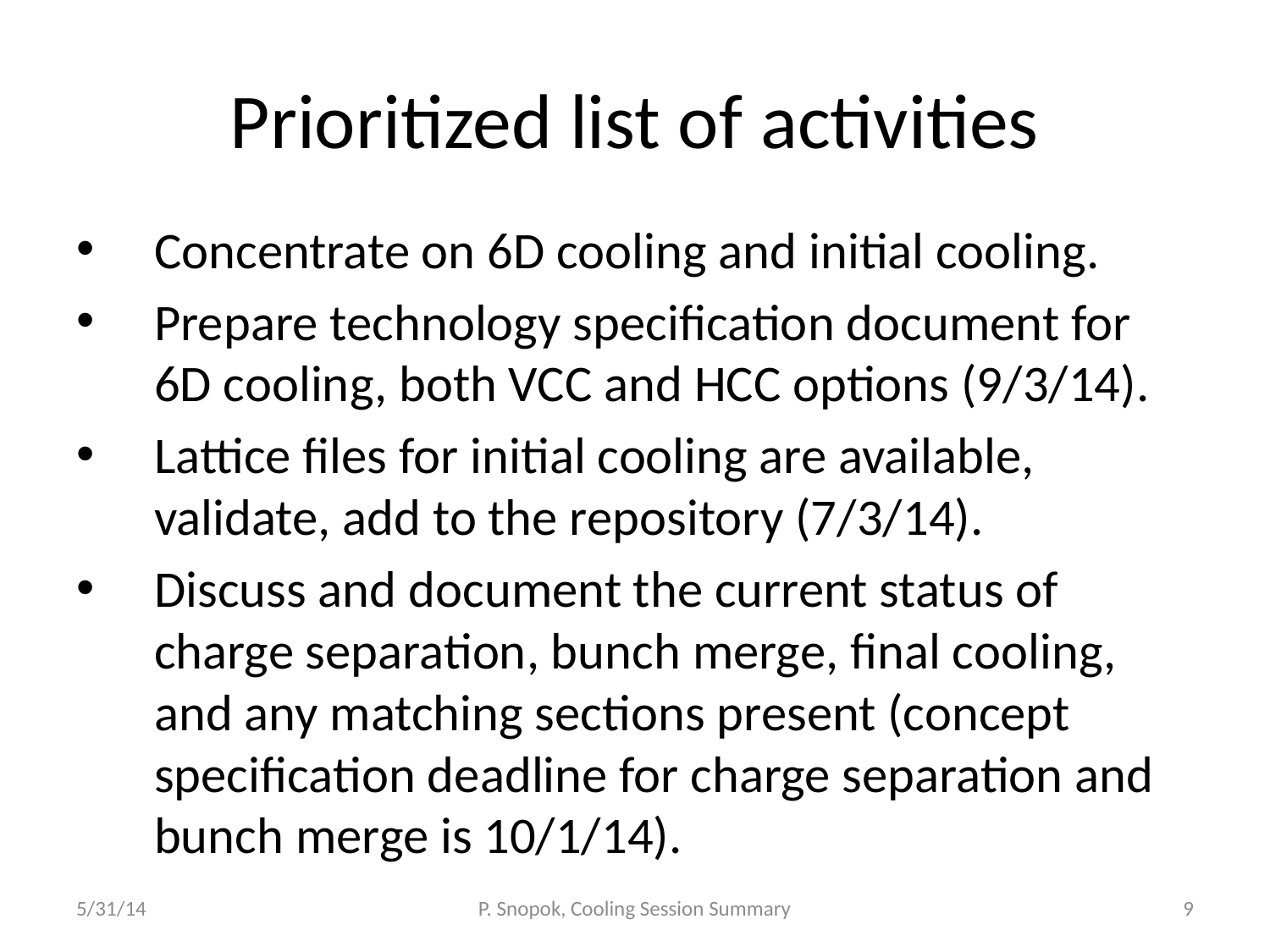

# Prioritized list of activities
Concentrate on 6D cooling and initial cooling.
Prepare technology specification document for 6D cooling, both VCC and HCC options (9/3/14).
Lattice files for initial cooling are available, validate, add to the repository (7/3/14).
Discuss and document the current status of charge separation, bunch merge, final cooling, and any matching sections present (concept specification deadline for charge separation and bunch merge is 10/1/14).

5/31/14
P. Snopok, Cooling Session Summary
9